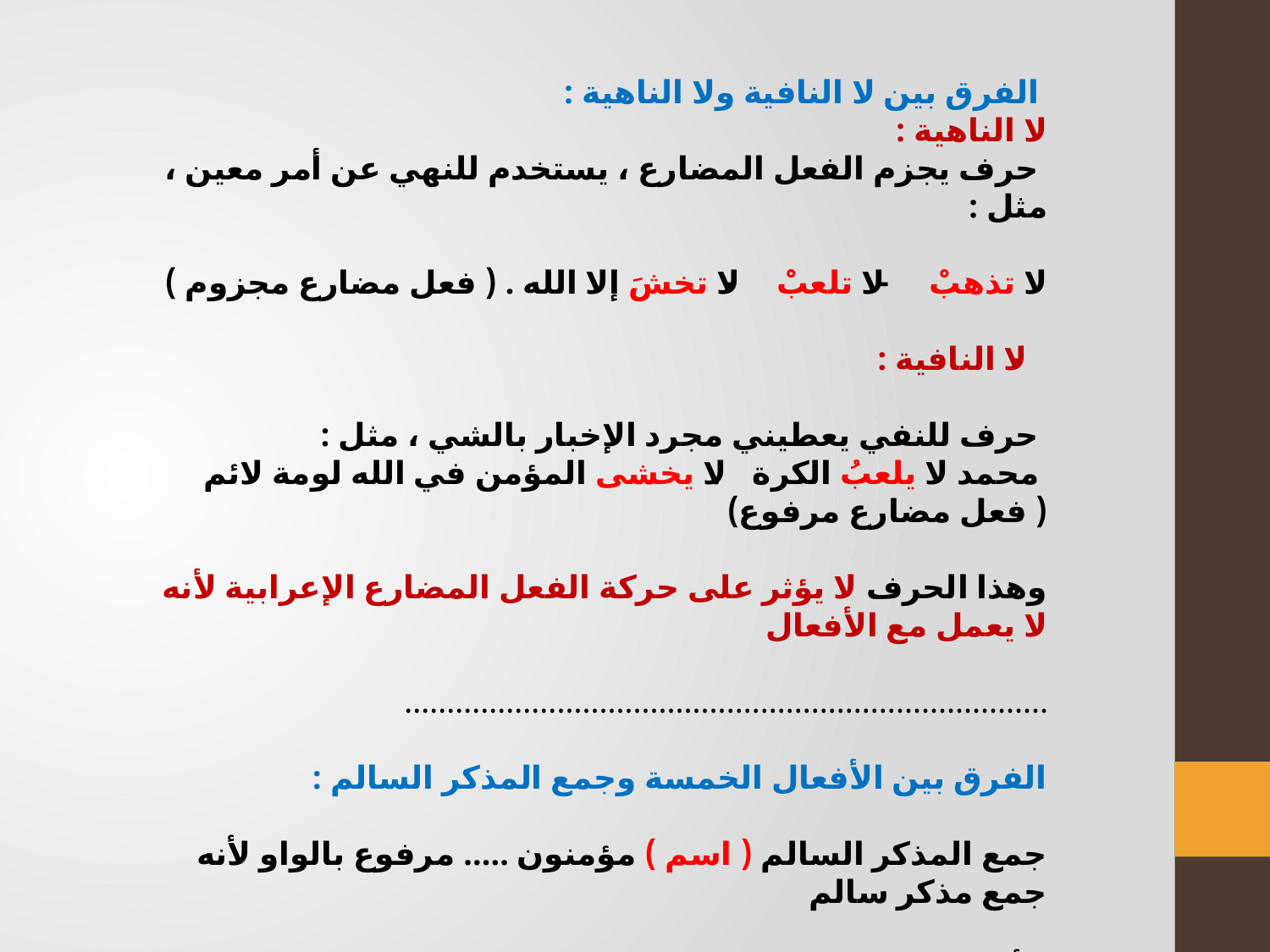

الفرق بين لا النافية ولا الناهية :
لا الناهية :
 حرف يجزم الفعل المضارع ، يستخدم للنهي عن أمر معين ، مثل :

لا تذهبْ  -  لا تلعبْ  - لا تخشَ إلا الله . ( فعل مضارع مجزوم )
- لا النافية :
 حرف للنفي يعطيني مجرد الإخبار بالشي ، مثل :
 محمد لا يلعبُ الكرة . لا يخشى المؤمن في الله لومة لائم ( فعل مضارع مرفوع)

وهذا الحرف لا يؤثر على حركة الفعل المضارع الإعرابية لأنه لا يعمل مع الأفعال

............................................................................

الفرق بين الأفعال الخمسة وجمع المذكر السالم :

جمع المذكر السالم ( اسم ) مؤمنون ..... مرفوع بالواو لأنه جمع مذكر سالم

الأفعال الخمسة (فعل ) يؤمنون : فعل مضارع مرفوع بثبوت النون لأنه من الأفعال الخمسة .